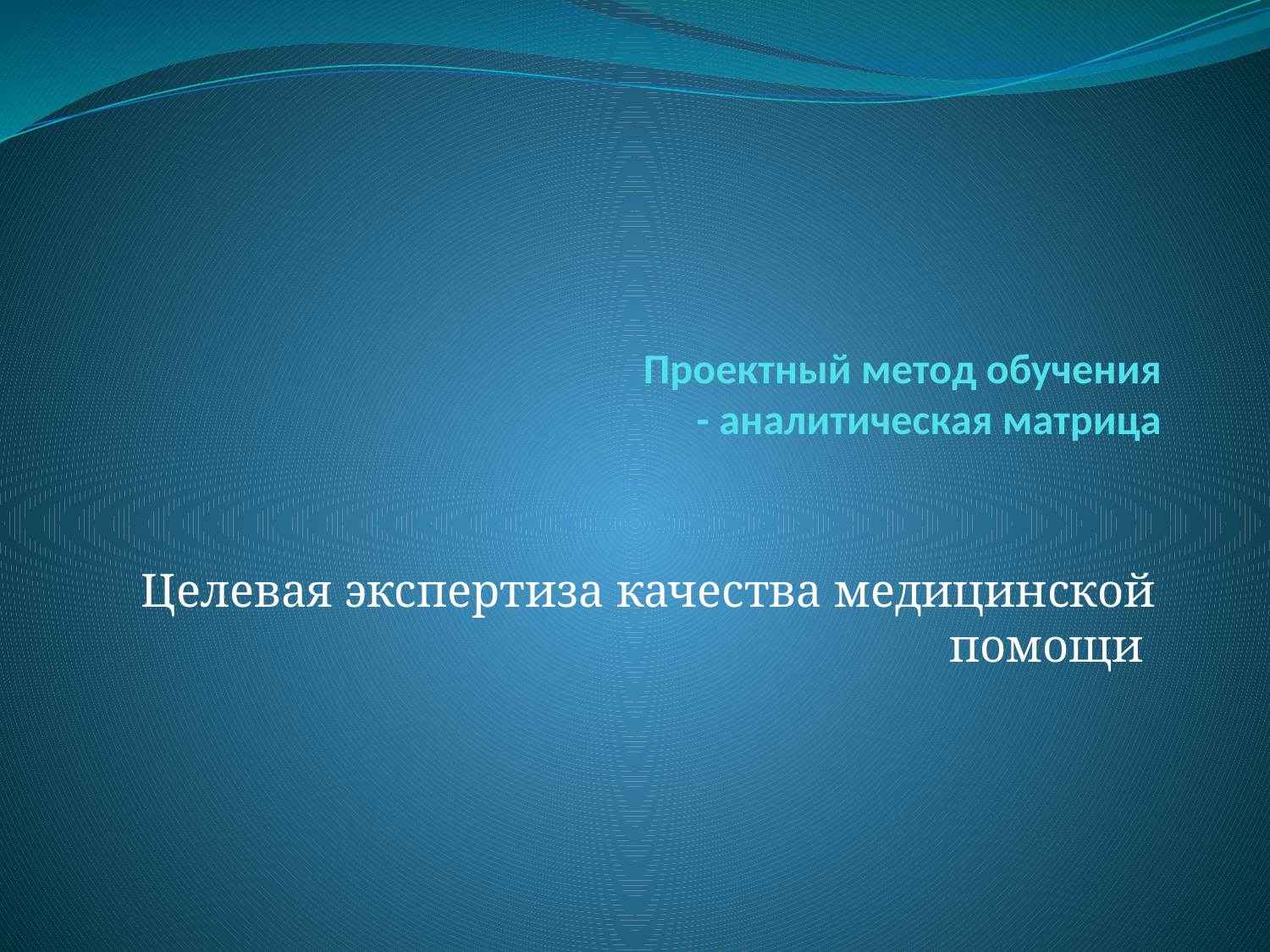

# Проектный метод обучения - аналитическая матрица
Целевая экспертиза качества медицинской помощи